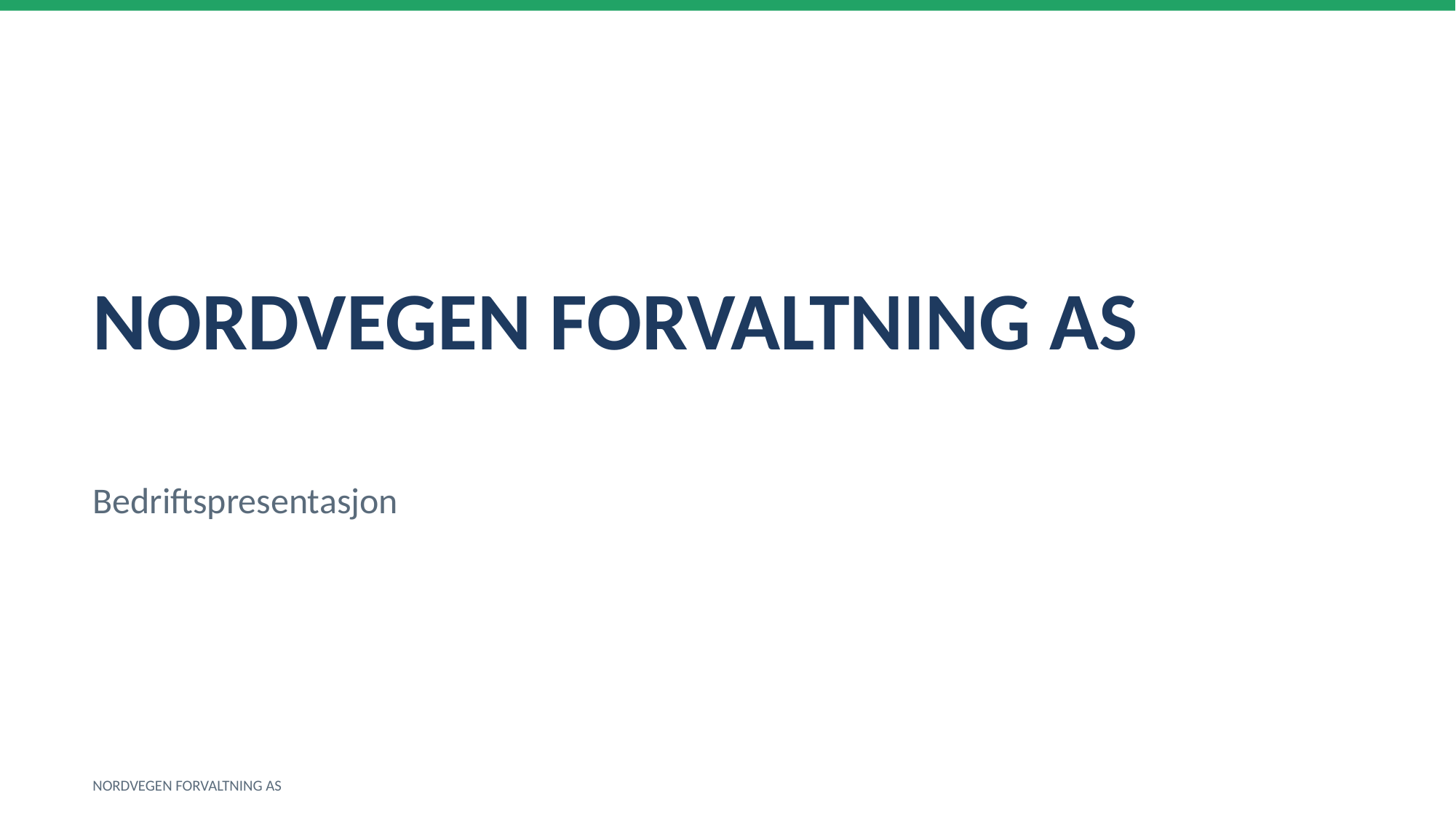

NORDVEGEN FORVALTNING AS
Bedriftspresentasjon
NORDVEGEN FORVALTNING AS